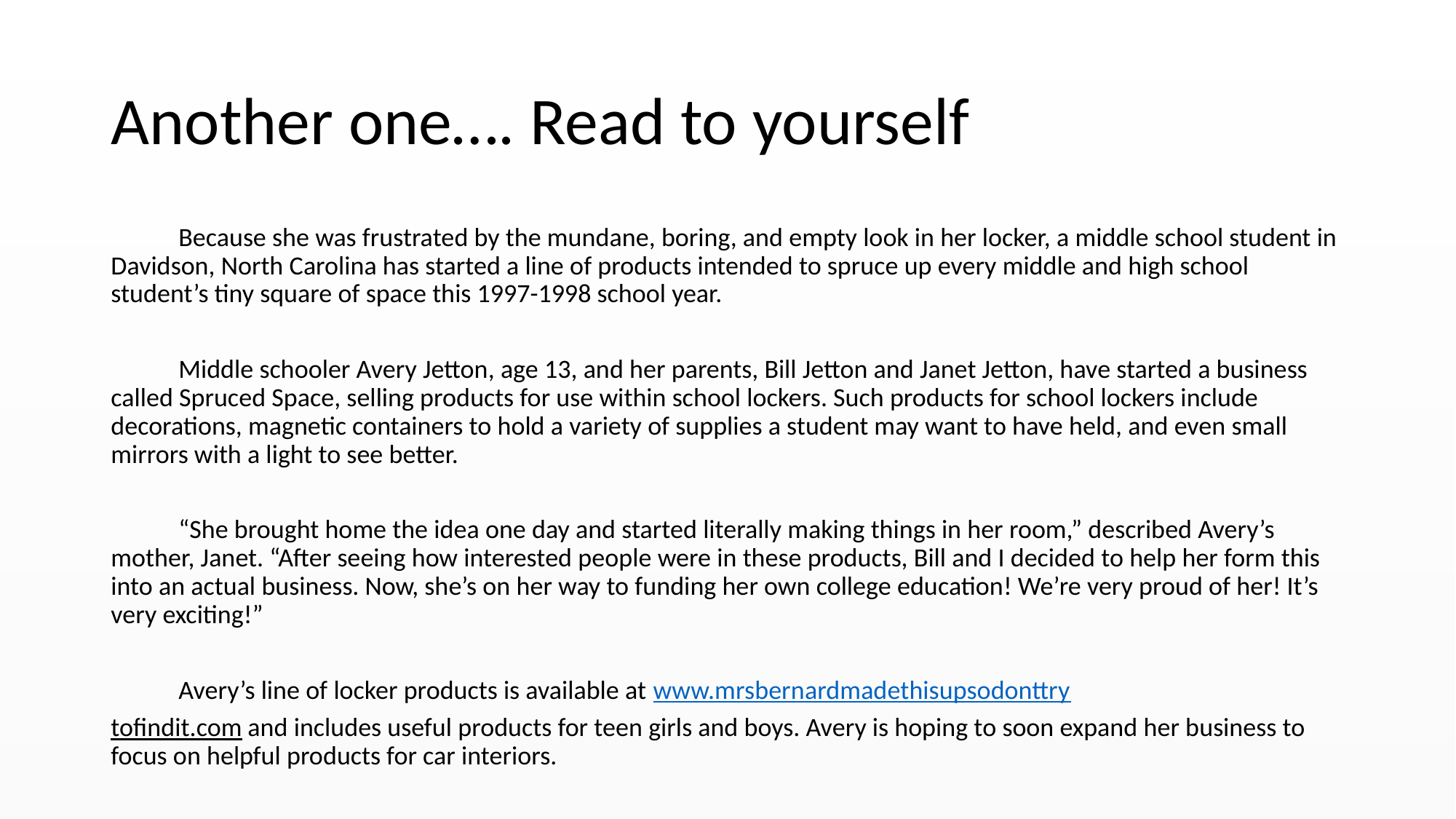

# Another one…. Read to yourself
	Because she was frustrated by the mundane, boring, and empty look in her locker, a middle school student in Davidson, North Carolina has started a line of products intended to spruce up every middle and high school student’s tiny square of space this 1997-1998 school year.

	Middle schooler Avery Jetton, age 13, and her parents, Bill Jetton and Janet Jetton, have started a business called Spruced Space, selling products for use within school lockers. Such products for school lockers include decorations, magnetic containers to hold a variety of supplies a student may want to have held, and even small mirrors with a light to see better.

	“She brought home the idea one day and started literally making things in her room,” described Avery’s mother, Janet. “After seeing how interested people were in these products, Bill and I decided to help her form this into an actual business. Now, she’s on her way to funding her own college education! We’re very proud of her! It’s very exciting!”

	Avery’s line of locker products is available at www.mrsbernardmadethisupsodonttry
tofindit.com and includes useful products for teen girls and boys. Avery is hoping to soon expand her business to focus on helpful products for car interiors.